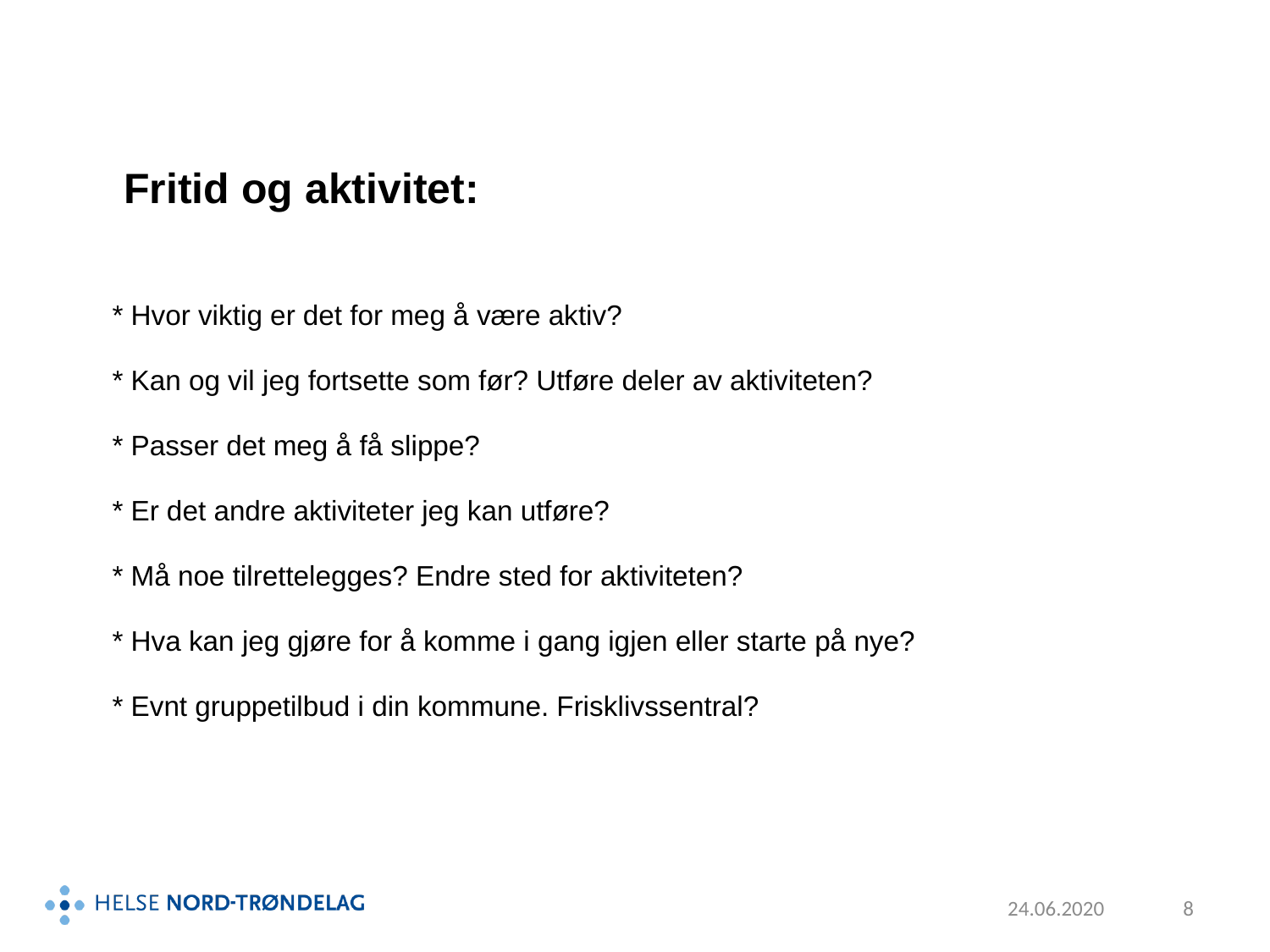

Fritid og aktivitet:

* Hvor viktig er det for meg å være aktiv?

* Kan og vil jeg fortsette som før? Utføre deler av aktiviteten?

* Passer det meg å få slippe?

* Er det andre aktiviteter jeg kan utføre?

* Må noe tilrettelegges? Endre sted for aktiviteten?

* Hva kan jeg gjøre for å komme i gang igjen eller starte på nye?

* Evnt gruppetilbud i din kommune. Frisklivssentral?

24.06.2020

8